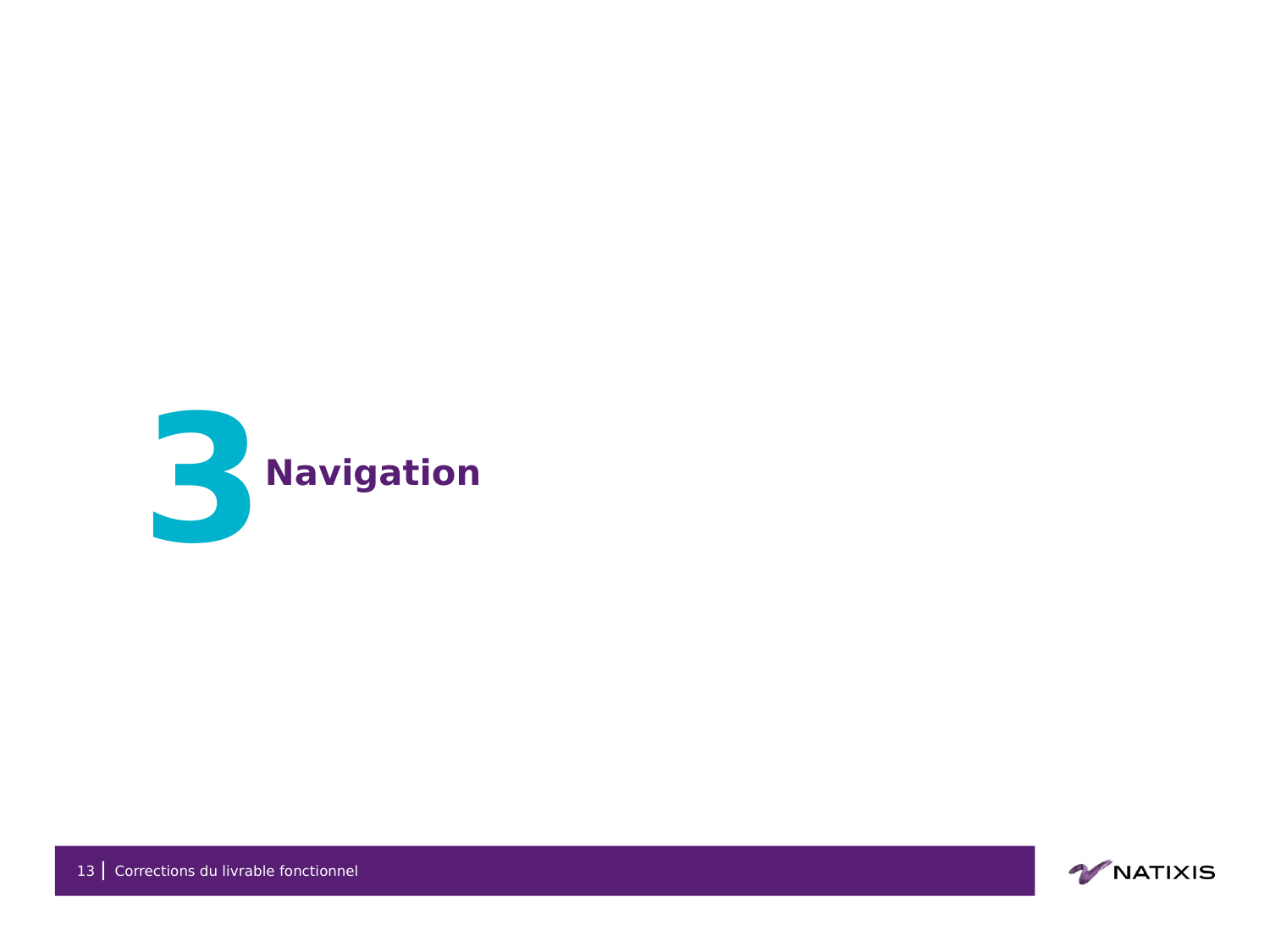

# 3
Navigation
13
Corrections du livrable fonctionnel